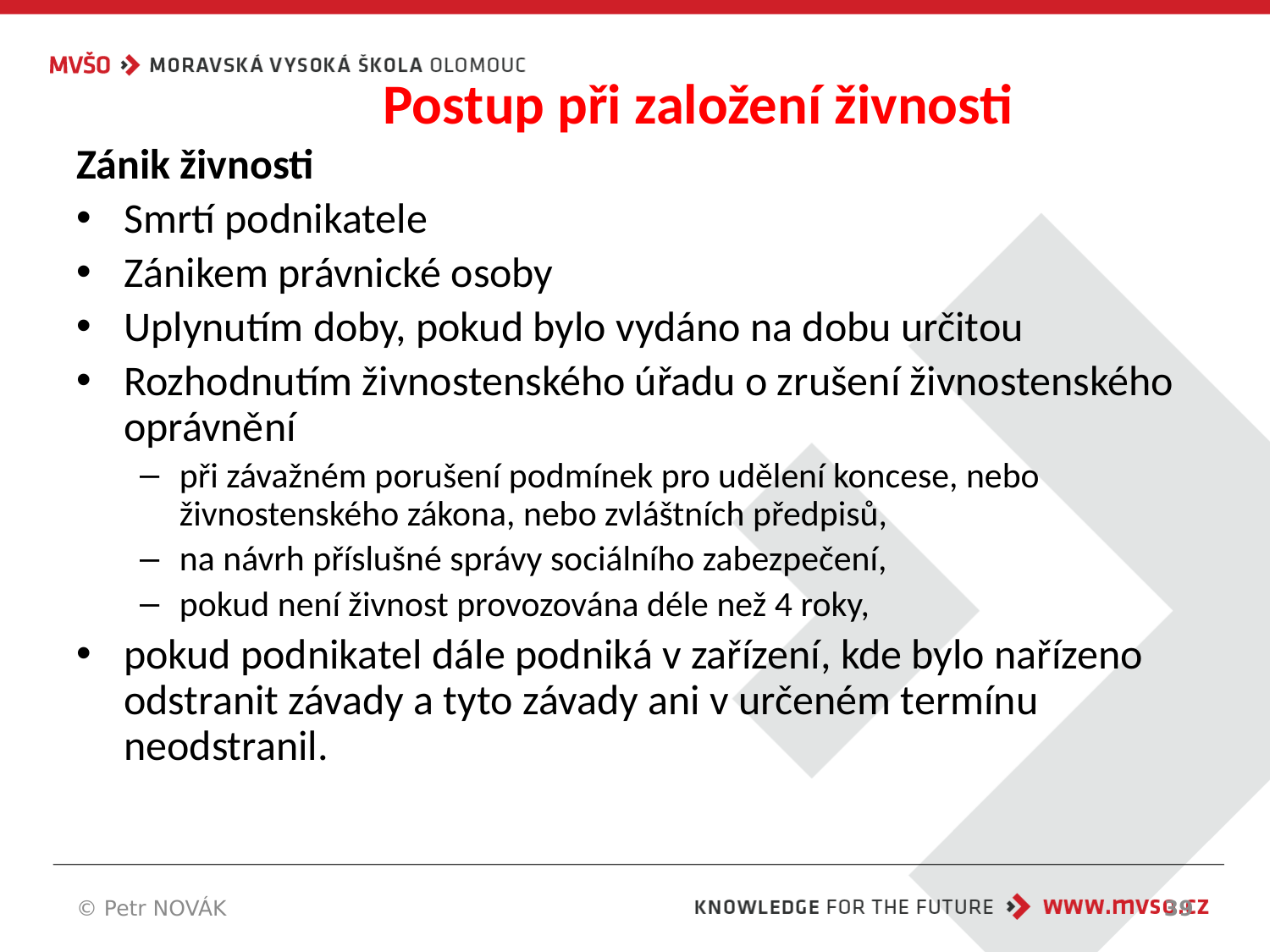

# Postup při založení živnosti
Zánik živnosti
Smrtí podnikatele
Zánikem právnické osoby
Uplynutím doby, pokud bylo vydáno na dobu určitou
Rozhodnutím živnostenského úřadu o zrušení živnostenského oprávnění
při závažném porušení podmínek pro udělení koncese, nebo živnostenského zákona, nebo zvláštních předpisů,
na návrh příslušné správy sociálního zabezpečení,
pokud není živnost provozována déle než 4 roky,
pokud podnikatel dále podniká v zařízení, kde bylo nařízeno odstranit závady a tyto závady ani v určeném termínu neodstranil.
© Petr NOVÁK
39